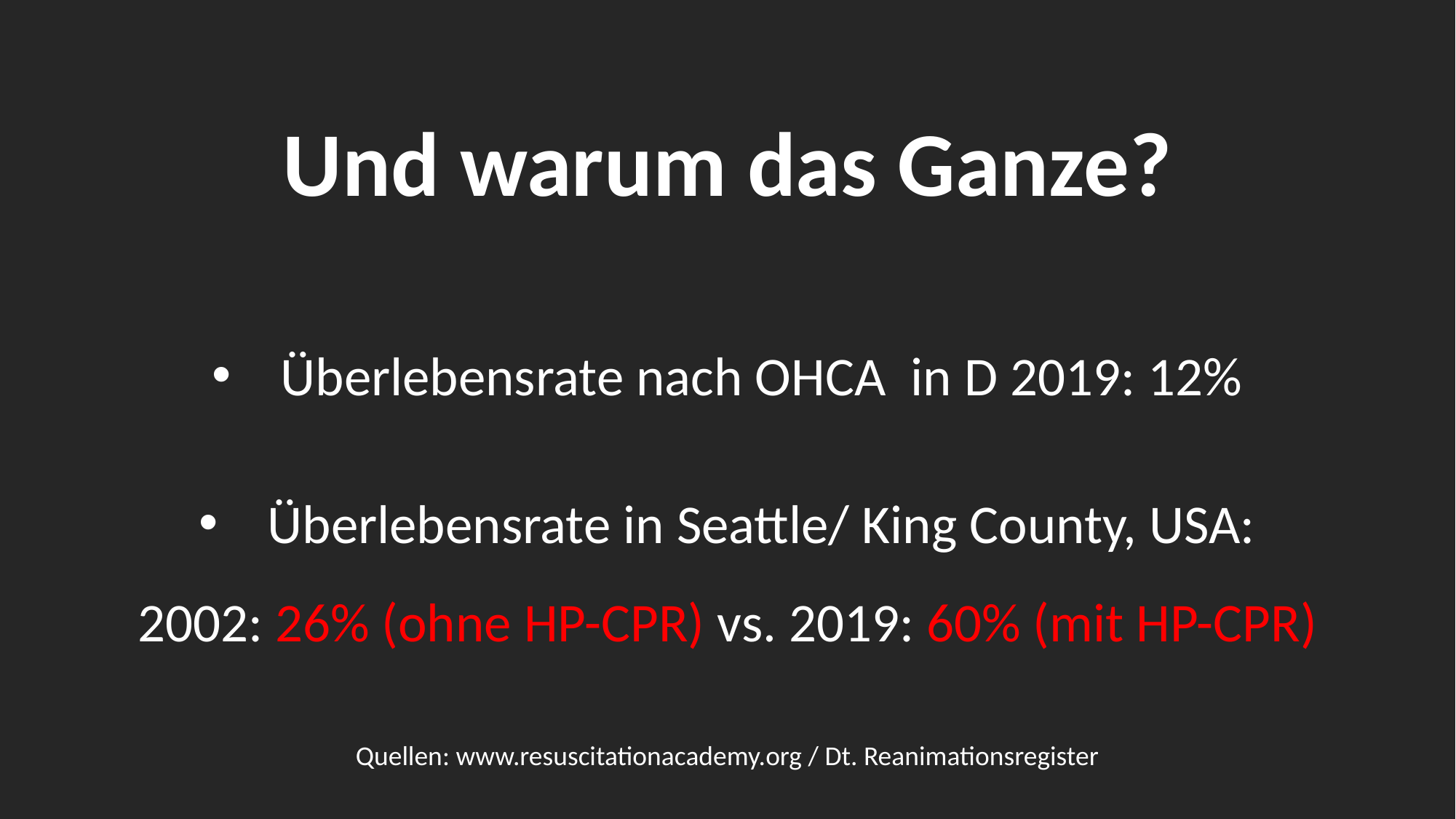

# Und warum das Ganze?
Überlebensrate nach OHCA  in D 2019: 12%

Überlebensrate in Seattle/ King County, USA:
2002: 26% (ohne HP-CPR) vs. 2019: 60% (mit HP-CPR)
Quellen: www.resuscitationacademy.org / Dt. Reanimationsregister